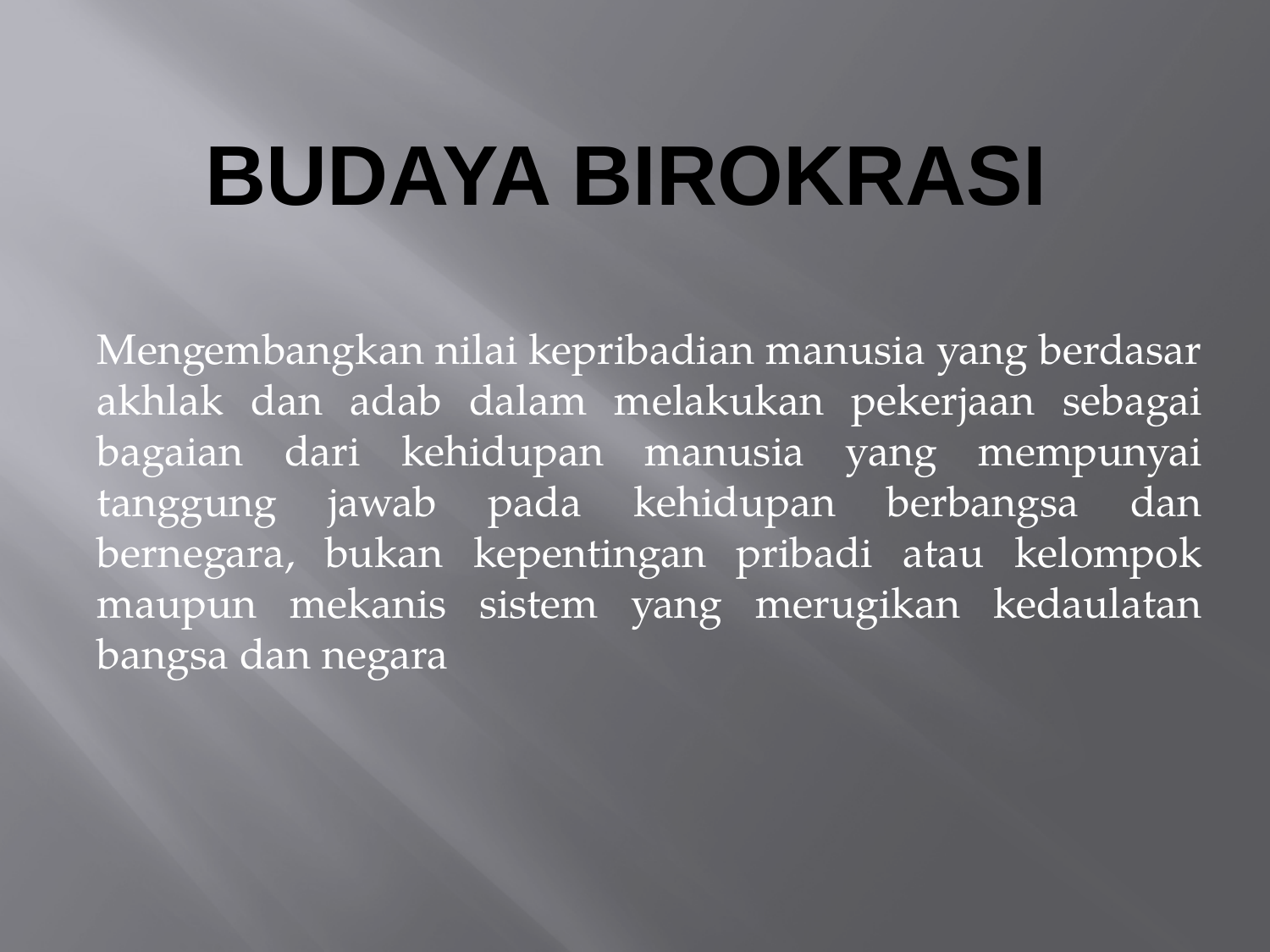

# Budaya birokrasi
Mengembangkan nilai kepribadian manusia yang berdasar akhlak dan adab dalam melakukan pekerjaan sebagai bagaian dari kehidupan manusia yang mempunyai tanggung jawab pada kehidupan berbangsa dan bernegara, bukan kepentingan pribadi atau kelompok maupun mekanis sistem yang merugikan kedaulatan bangsa dan negara